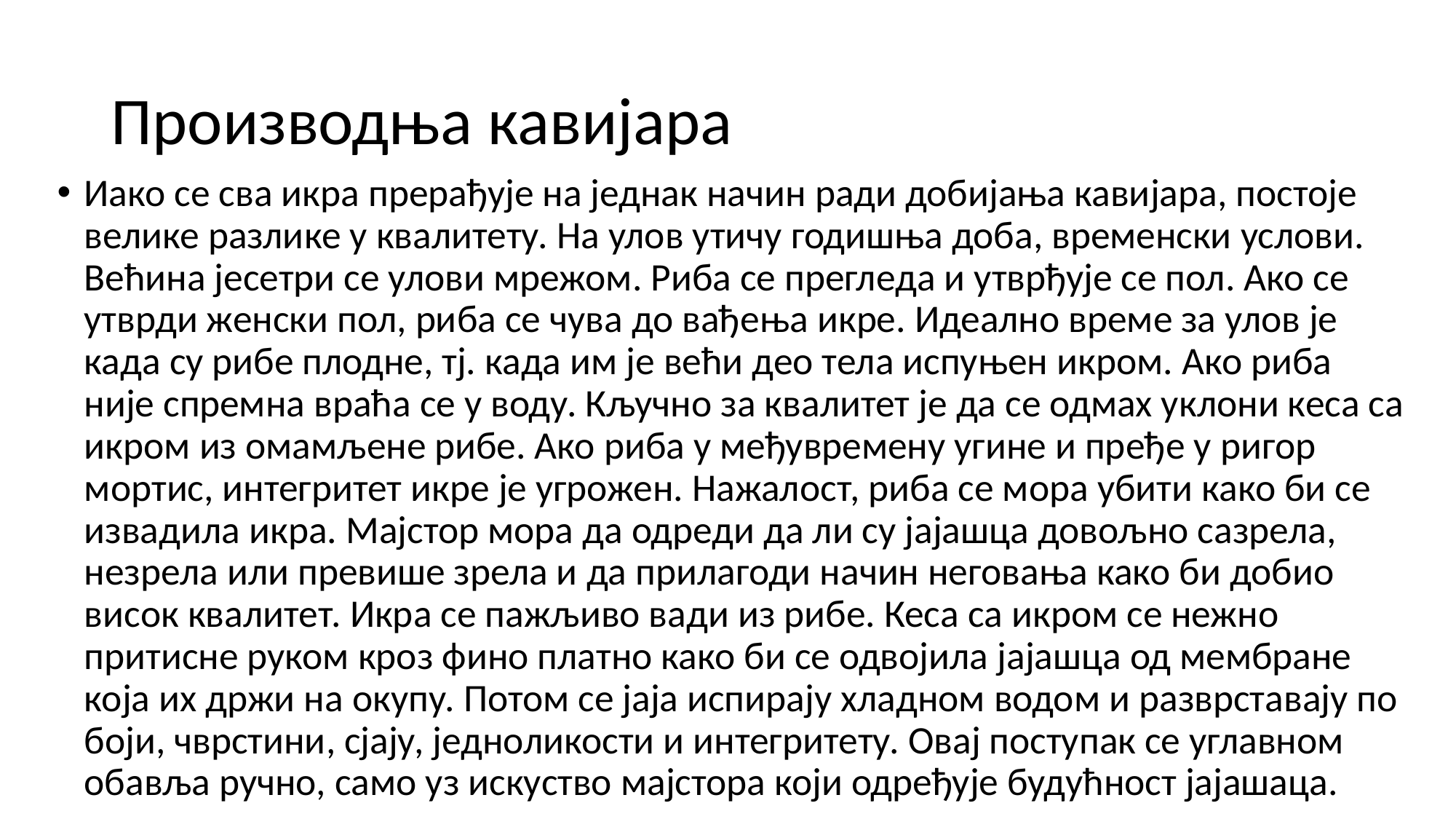

# Производња кавијара
Иако се сва икра прерађује на једнак начин ради добијања кавијара, постоје велике разлике у квалитету. На улов утичу годишња доба, временски услови. Већина јесетри се улови мрежом. Риба се прегледа и утврђује се пол. Ако се утврди женски пол, риба се чува до вађења икре. Идеално време за улов је када су рибе плодне, тј. када им је већи део тела испуњен икром. Ако риба није спремна враћа се у воду. Кључно за квалитет је да се одмах уклони кеса са икром из омамљене рибе. Ако риба у међувремену угине и пређе у ригор мортис, интегритет икре је угрожен. Нажалост, риба се мора убити како би се извадила икра. Мајстор мора да одреди да ли су јајашца довољно сазрела, незрела или превише зрела и да прилагоди начин неговања како би добио висок квалитет. Икра се пажљиво вади из рибе. Кеса са икром се нежно притисне руком кроз фино платно како би се одвојила јајашца од мембране која их држи на окупу. Потом се јаја испирају хладном водом и разврставају по боји, чврстини, сјају, једноликости и интегритету. Овај поступак се углавном обавља ручно, само уз искуство мајстора који одређује будућност јајашаца.